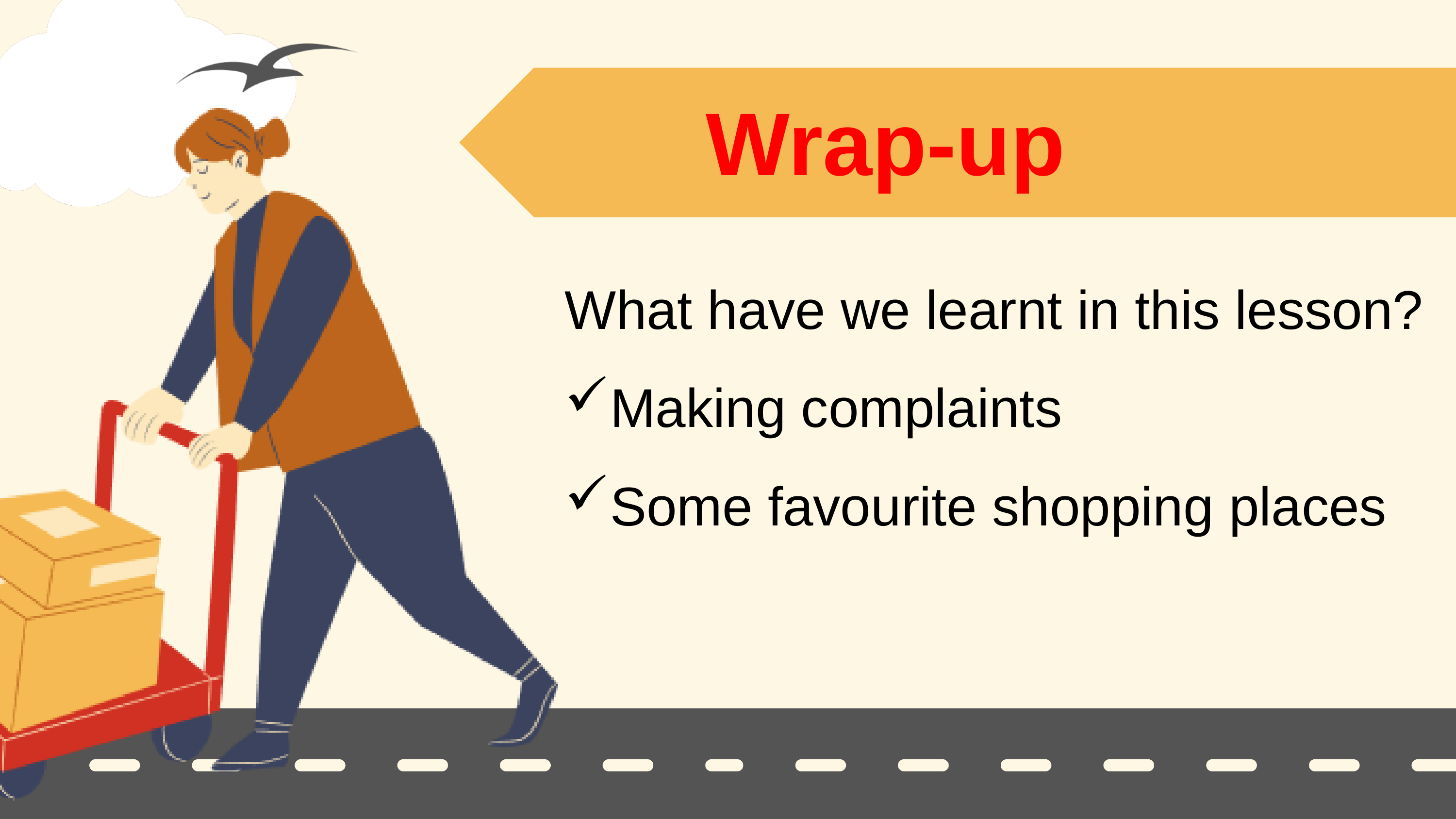

Wrap-up

What have we learnt in this lesson?
Making complaints
Some favourite shopping places